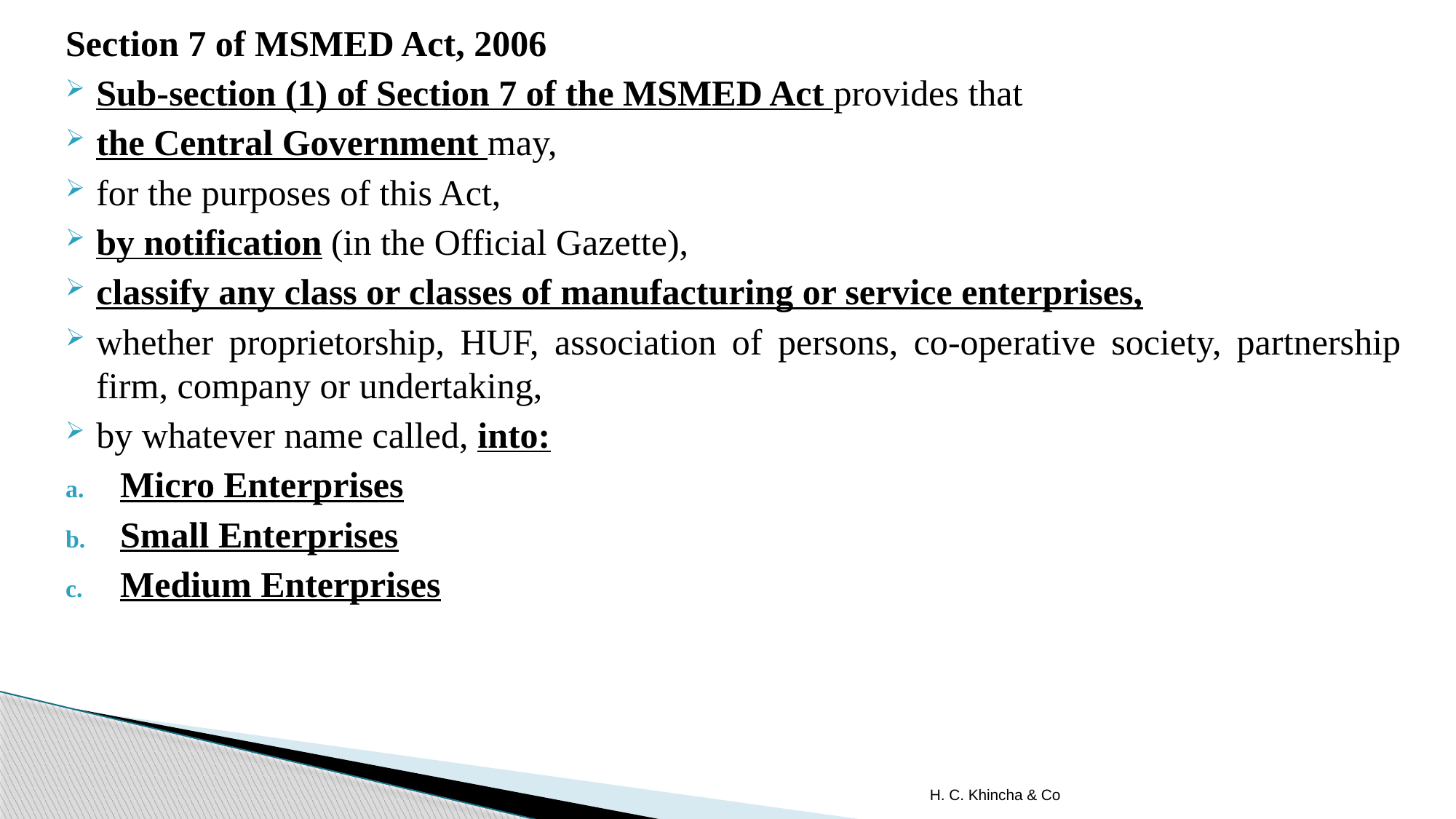

Section 7 of MSMED Act, 2006
Sub-section (1) of Section 7 of the MSMED Act provides that
the Central Government may,
for the purposes of this Act,
by notification (in the Official Gazette),
classify any class or classes of manufacturing or service enterprises,
whether proprietorship, HUF, association of persons, co-operative society, partnership firm, company or undertaking,
by whatever name called, into:
Micro Enterprises
Small Enterprises
Medium Enterprises

H. C. Khincha & Co